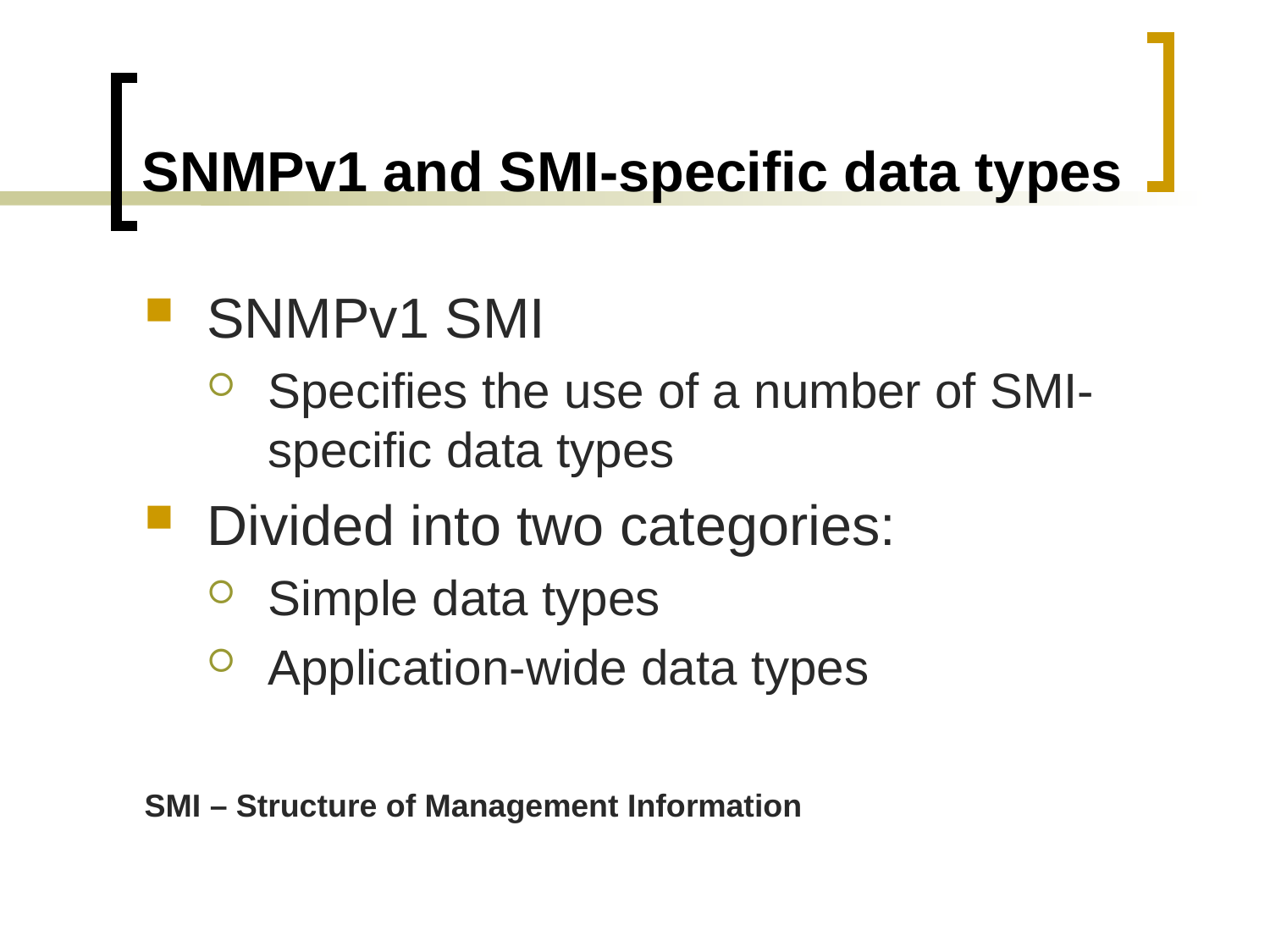

# SNMPv1 and SMI-specific data types
SNMPv1 SMI
Specifies the use of a number of SMI-specific data types
Divided into two categories:
Simple data types
Application-wide data types

SMI – Structure of Management Information